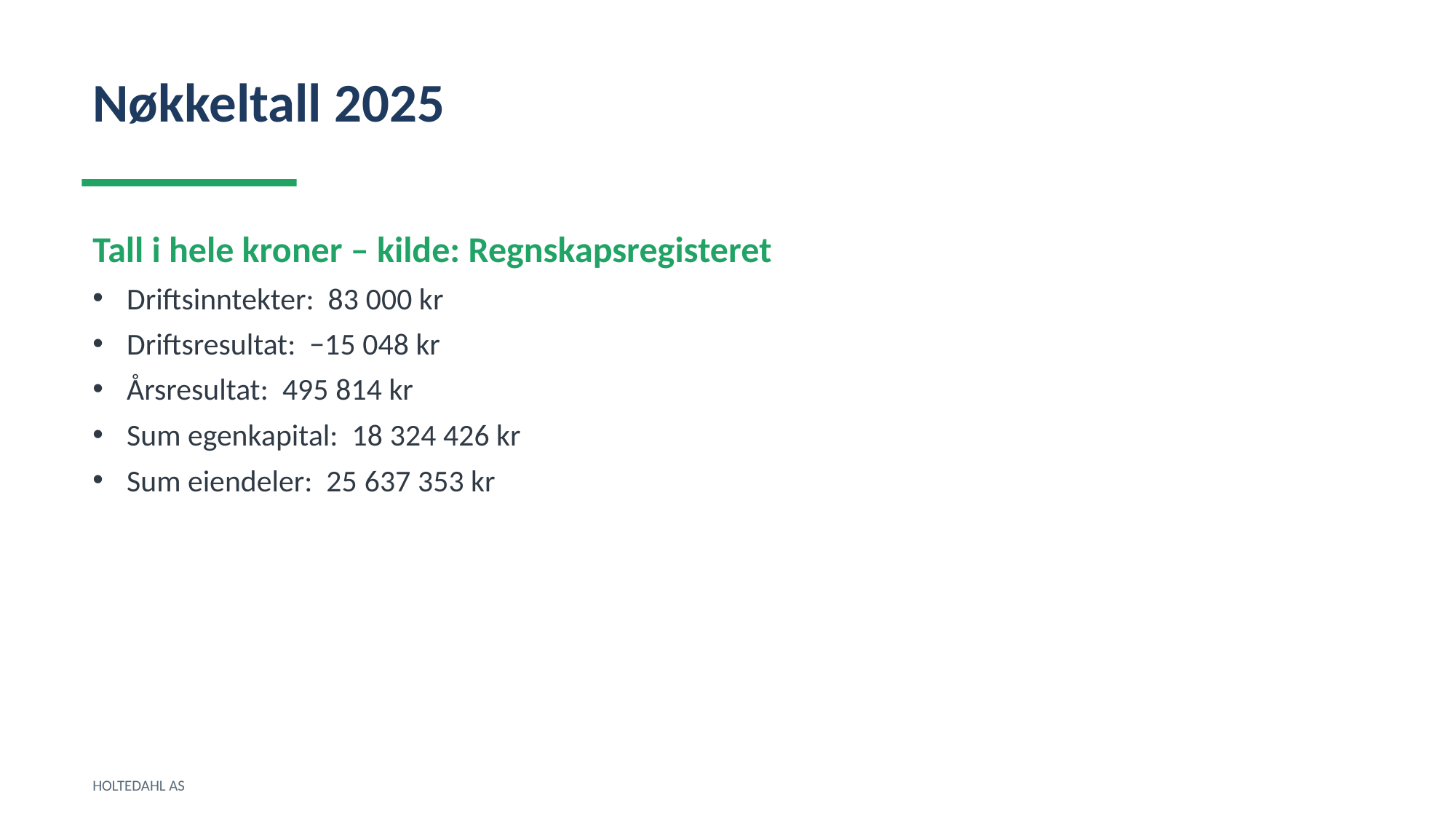

Nøkkeltall 2025

Tall i hele kroner – kilde: Regnskapsregisteret
Driftsinntekter:  83 000 kr
Driftsresultat:  −15 048 kr
Årsresultat:  495 814 kr
Sum egenkapital:  18 324 426 kr
Sum eiendeler:  25 637 353 kr
HOLTEDAHL AS